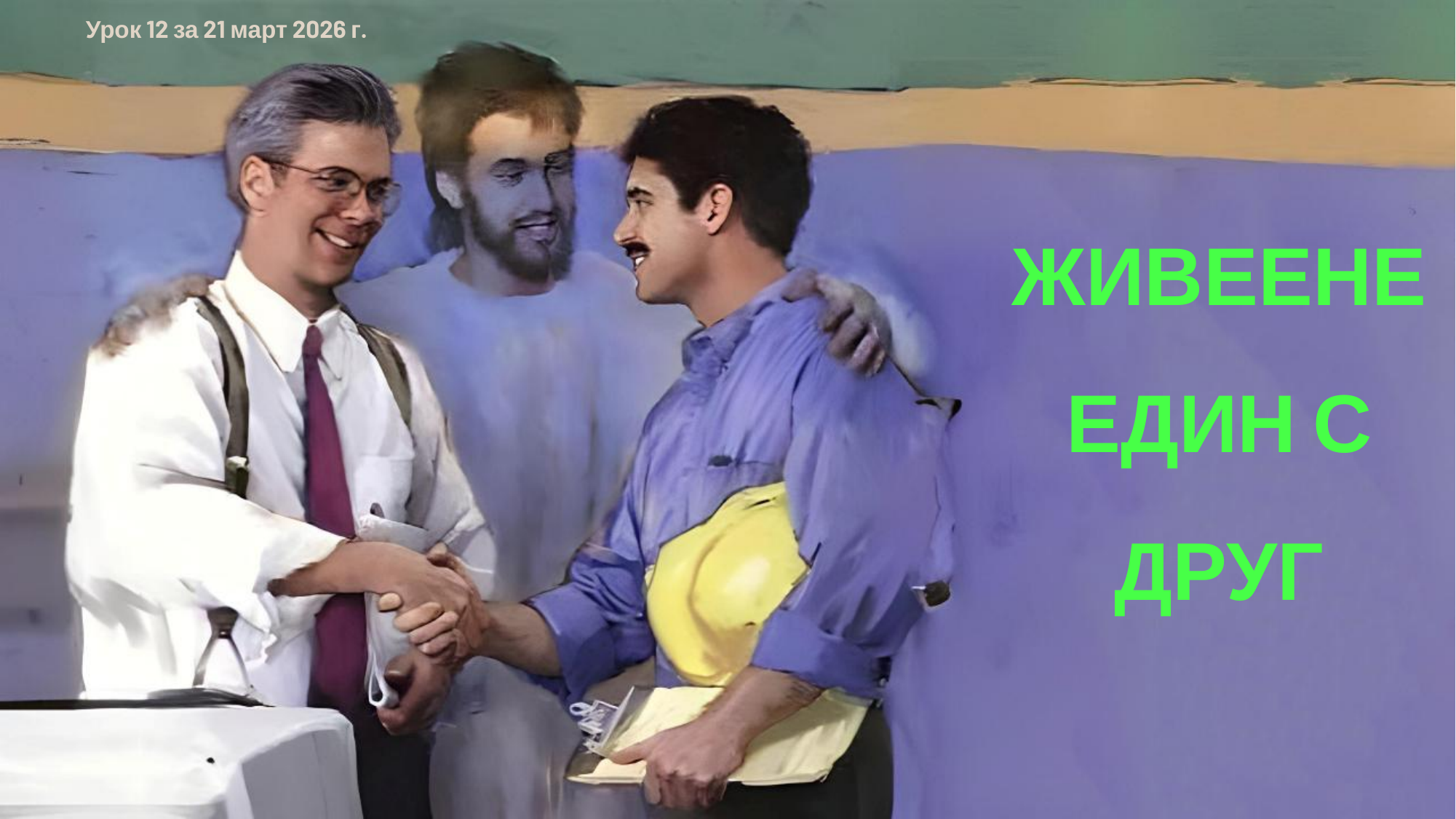

Урок 12 за 21 март 2026 г.
ЖИВЕЕНЕ ЕДИН С ДРУГ